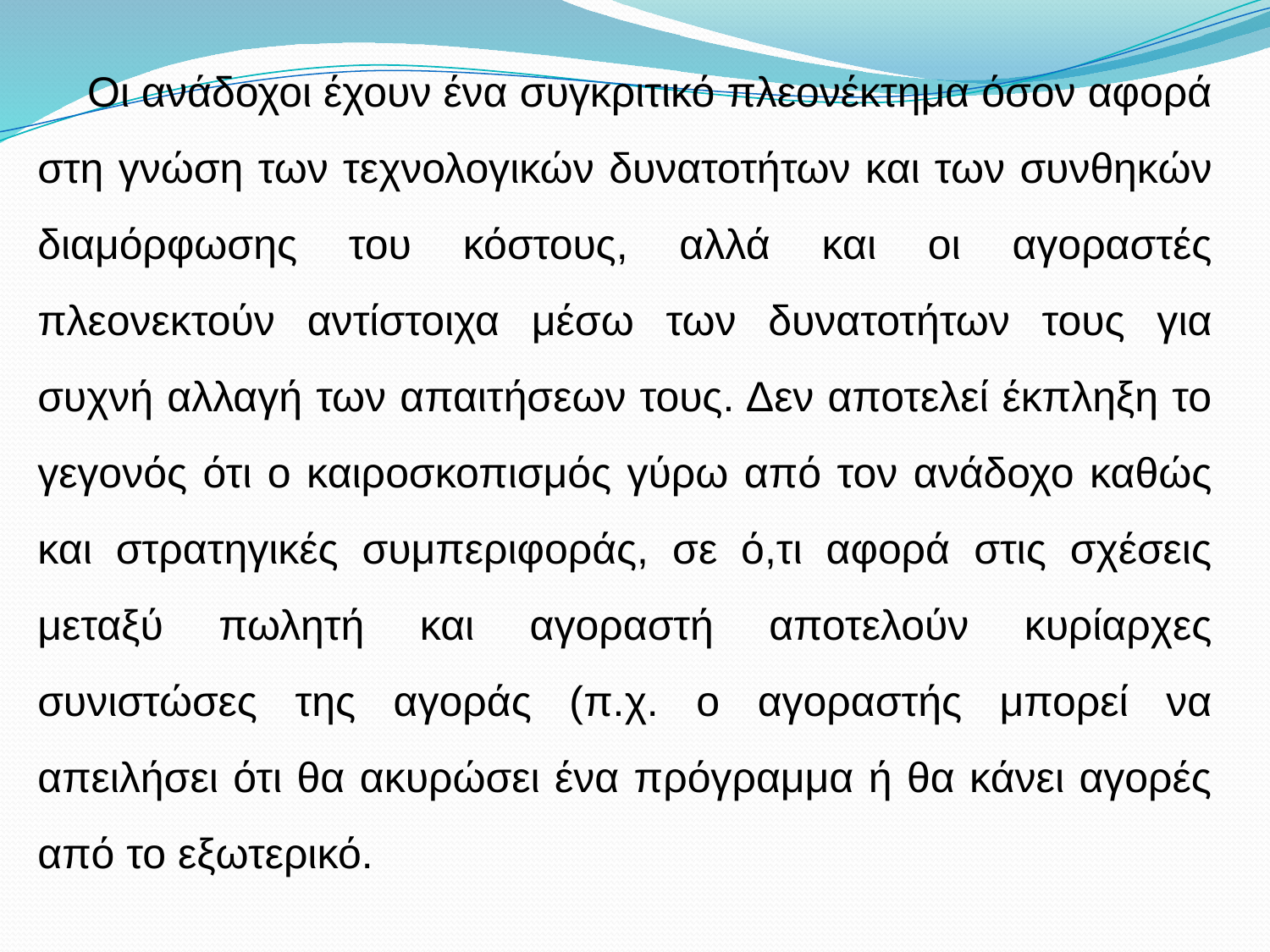

Οι ανάδοχοι έχουν ένα συγκριτικό πλεονέκτημα όσον αφορά στη γνώση των τεχνολογικών δυνατοτήτων και των συνθηκών διαμόρφωσης του κόστους, αλλά και οι αγοραστές πλεονεκτούν αντίστοιχα μέσω των δυνατοτήτων τους για συχνή αλλαγή των απαιτήσεων τους. Δεν αποτελεί έκπληξη το γεγονός ότι ο καιροσκοπισμός γύρω από τον ανάδοχο καθώς και στρατηγικές συμπεριφοράς, σε ό,τι αφορά στις σχέσεις μεταξύ πωλητή και αγοραστή αποτελούν κυρίαρχες συνιστώσες της αγοράς (π.χ. ο αγοραστής μπορεί να απειλήσει ότι θα ακυρώσει ένα πρόγραμμα ή θα κάνει αγορές από το εξωτερικό.